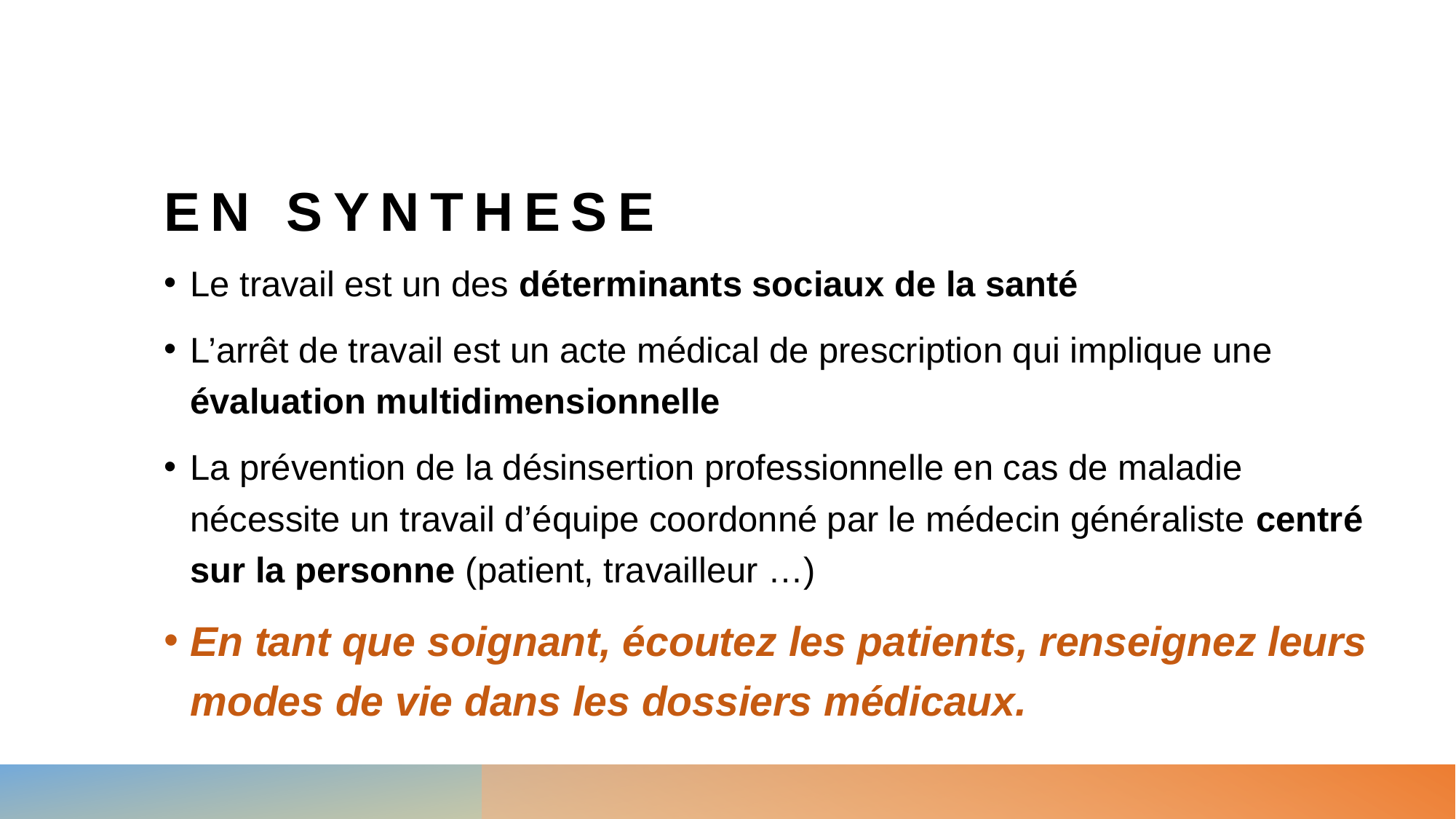

# En synthese
Le travail est un des déterminants sociaux de la santé
L’arrêt de travail est un acte médical de prescription qui implique une évaluation multidimensionnelle
La prévention de la désinsertion professionnelle en cas de maladie nécessite un travail d’équipe coordonné par le médecin généraliste centré sur la personne (patient, travailleur …)
En tant que soignant, écoutez les patients, renseignez leurs modes de vie dans les dossiers médicaux.